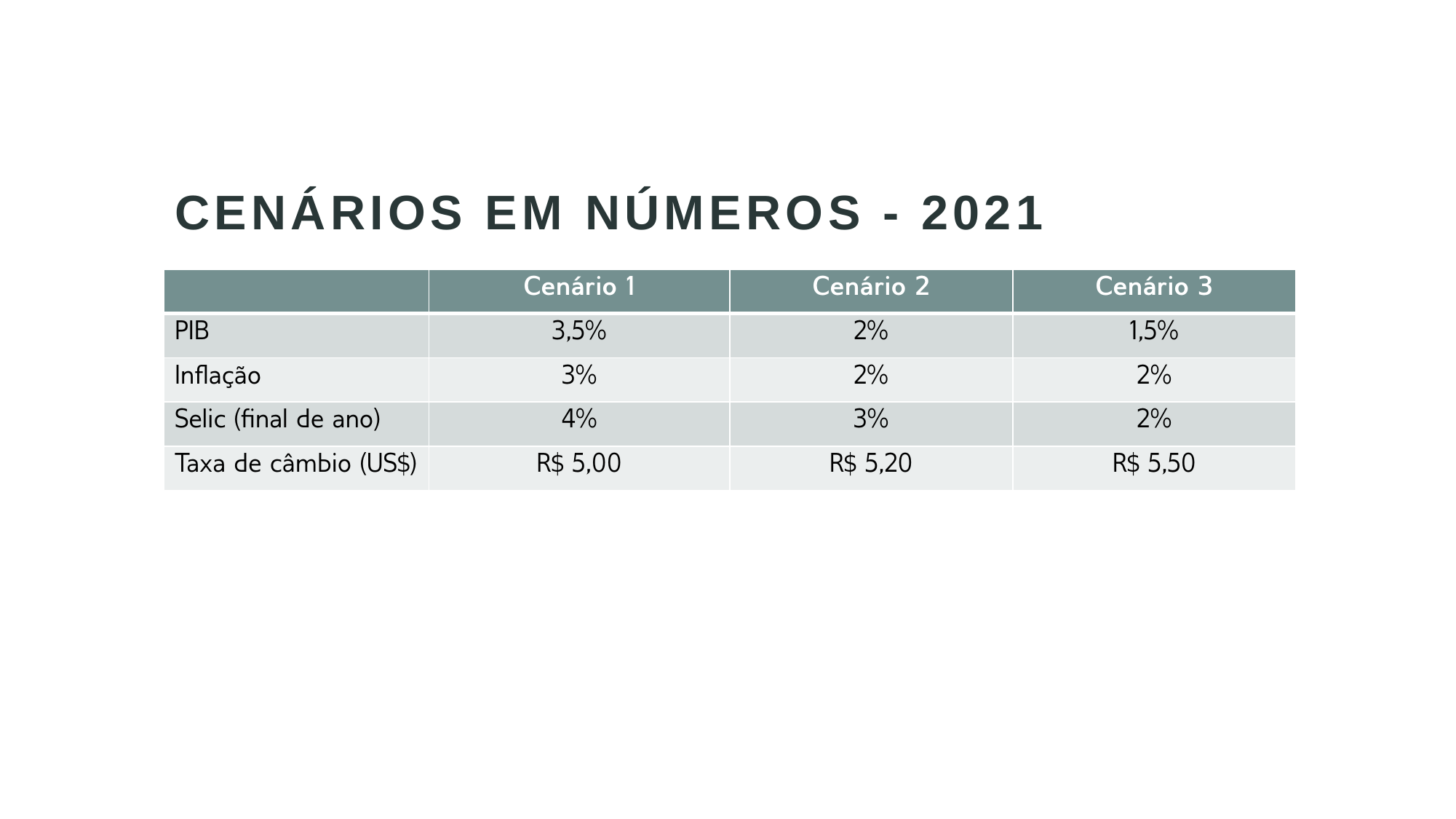

# Cenários em números - 2021
|  | Cenário 1 | Cenário 2 | Cenário 3 |
| --- | --- | --- | --- |
| PIB | 3,5% | 2% | 1,5% |
| Inflação | 3% | 2% | 2% |
| Selic (final de ano) | 4% | 3% | 2% |
| Taxa de câmbio (US$) | R$ 5,00 | R$ 5,20 | R$ 5,50 |